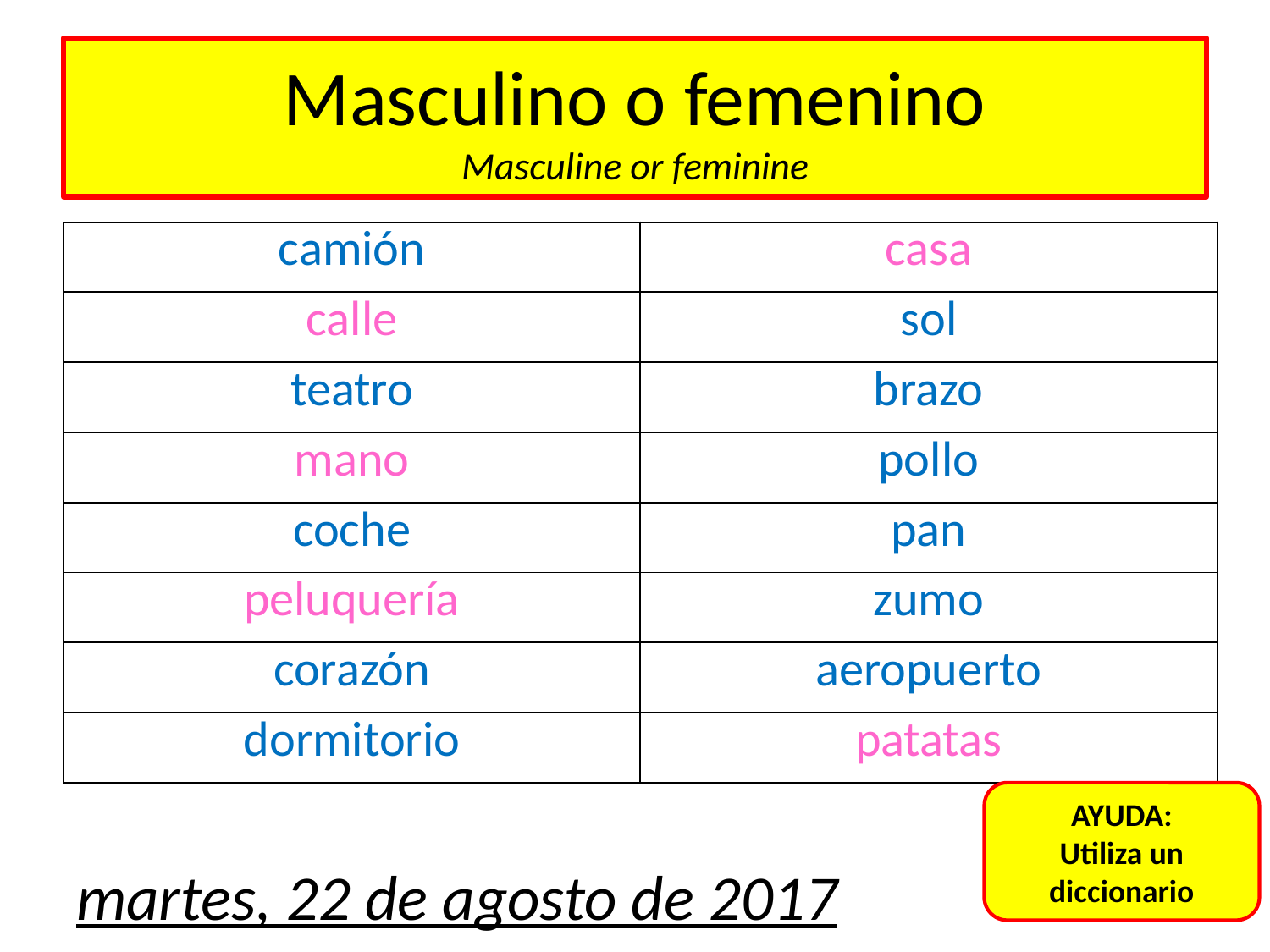

# Masculino o femenino Masculine or feminine
| camión | casa |
| --- | --- |
| calle | sol |
| teatro | brazo |
| mano | pollo |
| coche | pan |
| peluquería | zumo |
| corazón | aeropuerto |
| dormitorio | patatas |
| camión | casa |
| --- | --- |
| calle | sol |
| teatro | brazo |
| mano | pollo |
| coche | pan |
| peluquería | zumo |
| corazón | aeropuerto |
| dormitorio | patatas |
AYUDA:
Utiliza un diccionario
martes, 22 de agosto de 2017